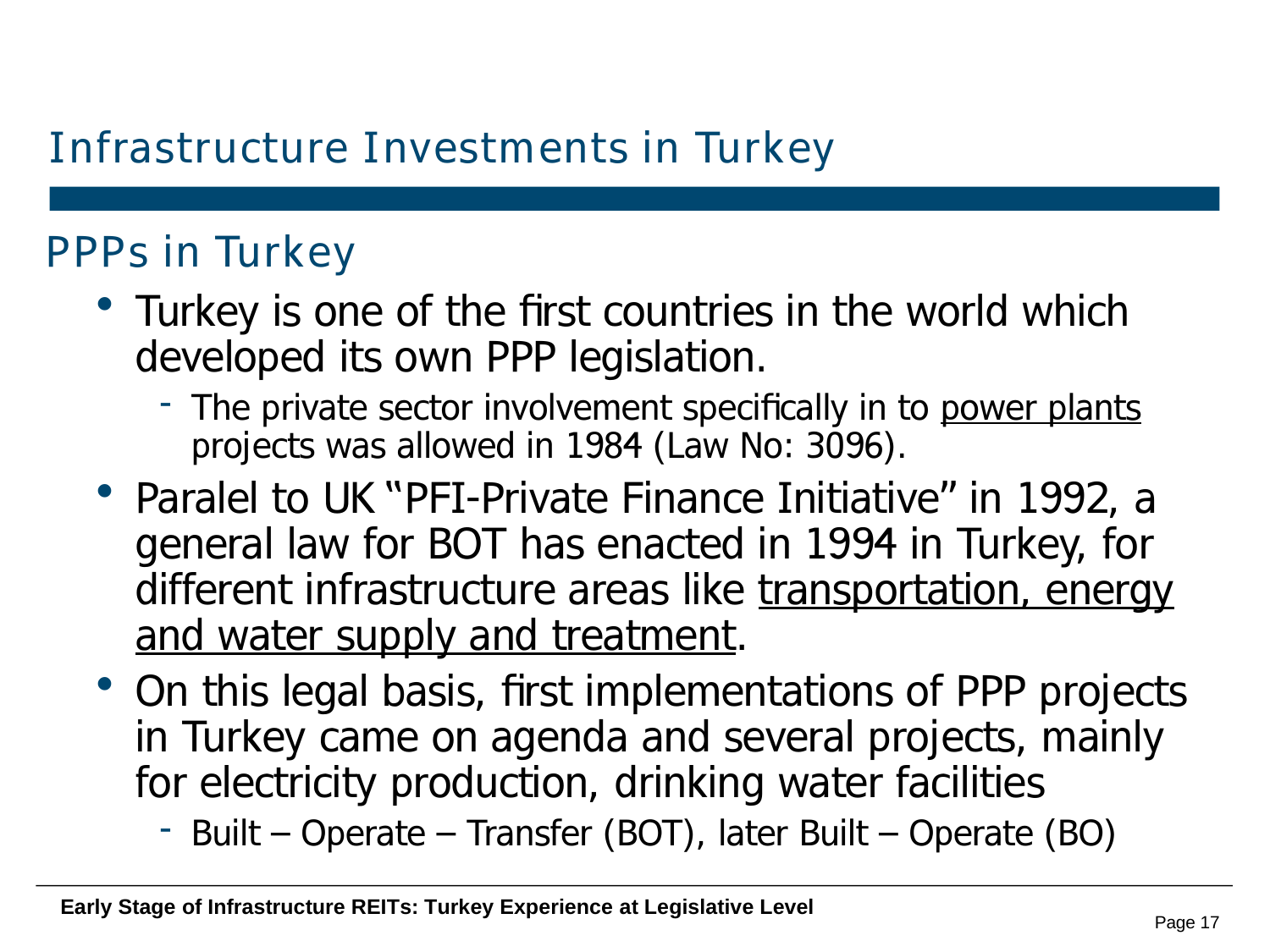

# Infrastructure Investments in Turkey
PPPs in Turkey
Turkey is one of the first countries in the world which developed its own PPP legislation.
The private sector involvement specifically in to power plants projects was allowed in 1984 (Law No: 3096).
Paralel to UK “PFI-Private Finance Initiative” in 1992, a general law for BOT has enacted in 1994 in Turkey, for different infrastructure areas like transportation, energy and water supply and treatment.
On this legal basis, first implementations of PPP projects in Turkey came on agenda and several projects, mainly for electricity production, drinking water facilities
Built – Operate – Transfer (BOT), later Built – Operate (BO)